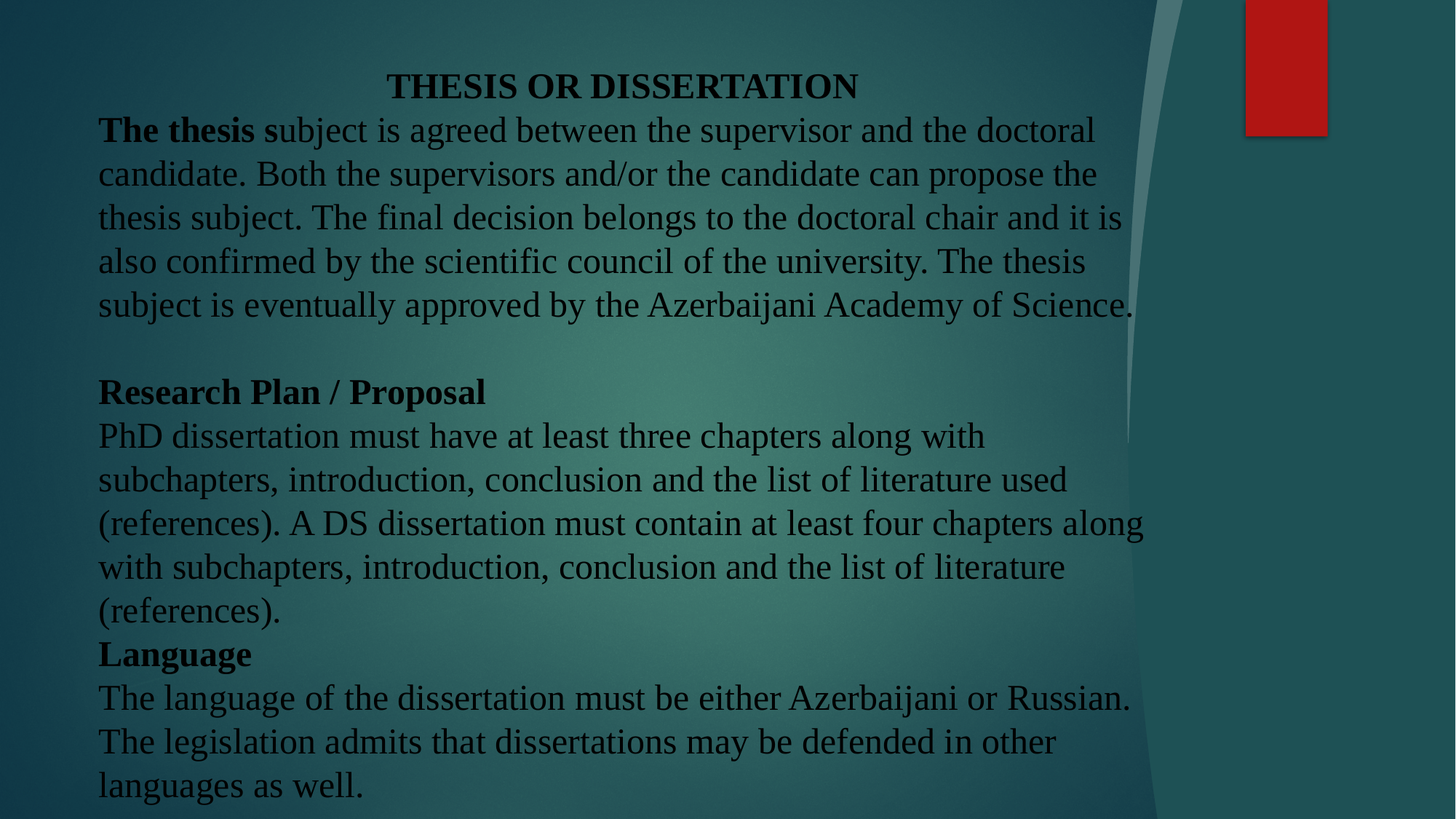

THESIS OR DISSERTATION
The thesis subject is agreed between the supervisor and the doctoral candidate. Both the supervisors and/or the candidate can propose the thesis subject. The final decision belongs to the doctoral chair and it is also confirmed by the scientific council of the university. The thesis subject is eventually approved by the Azerbaijani Academy of Science.

Research Plan / Proposal
PhD dissertation must have at least three chapters along with subchapters, introduction, conclusion and the list of literature used (references). A DS dissertation must contain at least four chapters along with subchapters, introduction, conclusion and the list of literature (references).
Language
The language of the dissertation must be either Azerbaijani or Russian. The legislation admits that dissertations may be defended in other languages as well.